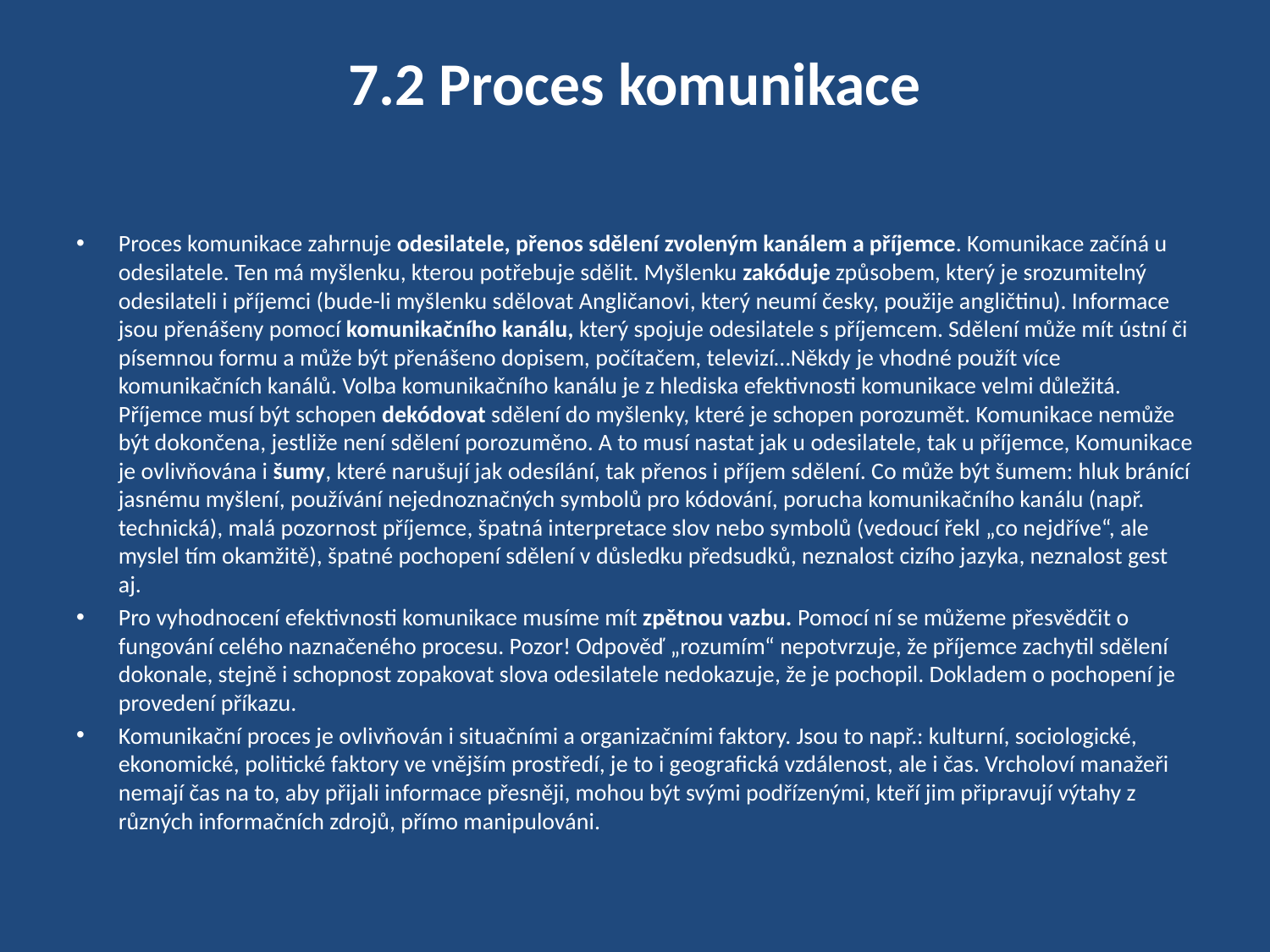

# 7.2 Proces komunikace
Proces komunikace zahrnuje odesilatele, přenos sdělení zvoleným kanálem a příjemce. Komunikace začíná u odesilatele. Ten má myšlenku, kterou potřebuje sdělit. Myšlenku zakóduje způsobem, který je srozumitelný odesilateli i příjemci (bude-li myšlenku sdělovat Angličanovi, který neumí česky, použije angličtinu). Informace jsou přenášeny pomocí komunikačního kanálu, který spojuje odesilatele s příjemcem. Sdělení může mít ústní či písemnou formu a může být přenášeno dopisem, počítačem, televizí…Někdy je vhodné použít více komunikačních kanálů. Volba komunikačního kanálu je z hlediska efektivnosti komunikace velmi důležitá. Příjemce musí být schopen dekódovat sdělení do myšlenky, které je schopen porozumět. Komunikace nemůže být dokončena, jestliže není sdělení porozuměno. A to musí nastat jak u odesilatele, tak u příjemce, Komunikace je ovlivňována i šumy, které narušují jak odesílání, tak přenos i příjem sdělení. Co může být šumem: hluk bránící jasnému myšlení, používání nejednoznačných symbolů pro kódování, porucha komunikačního kanálu (např. technická), malá pozornost příjemce, špatná interpretace slov nebo symbolů (vedoucí řekl „co nejdříve“, ale myslel tím okamžitě), špatné pochopení sdělení v důsledku předsudků, neznalost cizího jazyka, neznalost gest aj.
Pro vyhodnocení efektivnosti komunikace musíme mít zpětnou vazbu. Pomocí ní se můžeme přesvědčit o fungování celého naznačeného procesu. Pozor! Odpověď „rozumím“ nepotvrzuje, že příjemce zachytil sdělení dokonale, stejně i schopnost zopakovat slova odesilatele nedokazuje, že je pochopil. Dokladem o pochopení je provedení příkazu.
Komunikační proces je ovlivňován i situačními a organizačními faktory. Jsou to např.: kulturní, sociologické, ekonomické, politické faktory ve vnějším prostředí, je to i geografická vzdálenost, ale i čas. Vrcholoví manažeři nemají čas na to, aby přijali informace přesněji, mohou být svými podřízenými, kteří jim připravují výtahy z různých informačních zdrojů, přímo manipulováni.